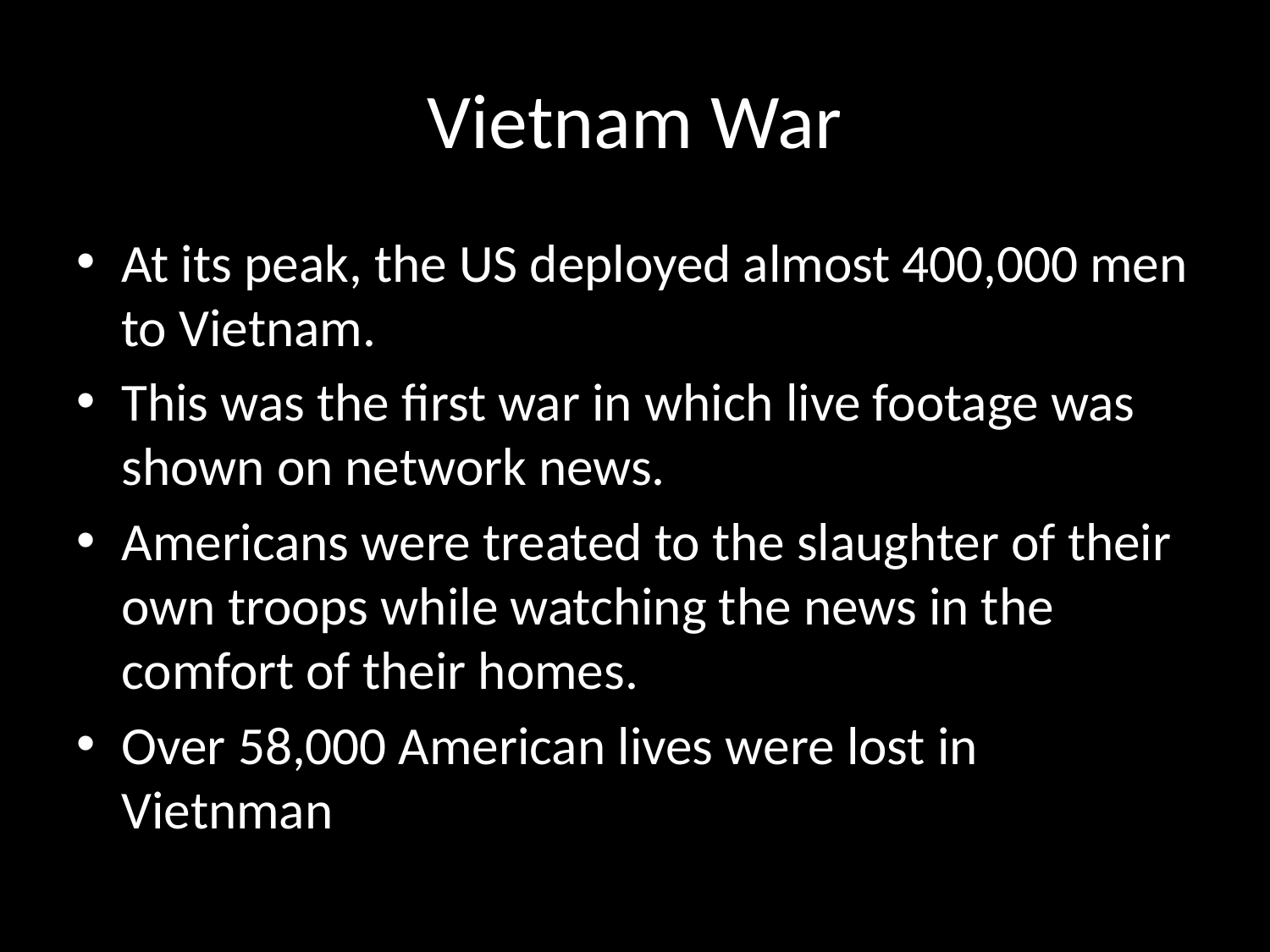

# Vietnam War
At its peak, the US deployed almost 400,000 men to Vietnam.
This was the first war in which live footage was shown on network news.
Americans were treated to the slaughter of their own troops while watching the news in the comfort of their homes.
Over 58,000 American lives were lost in Vietnman